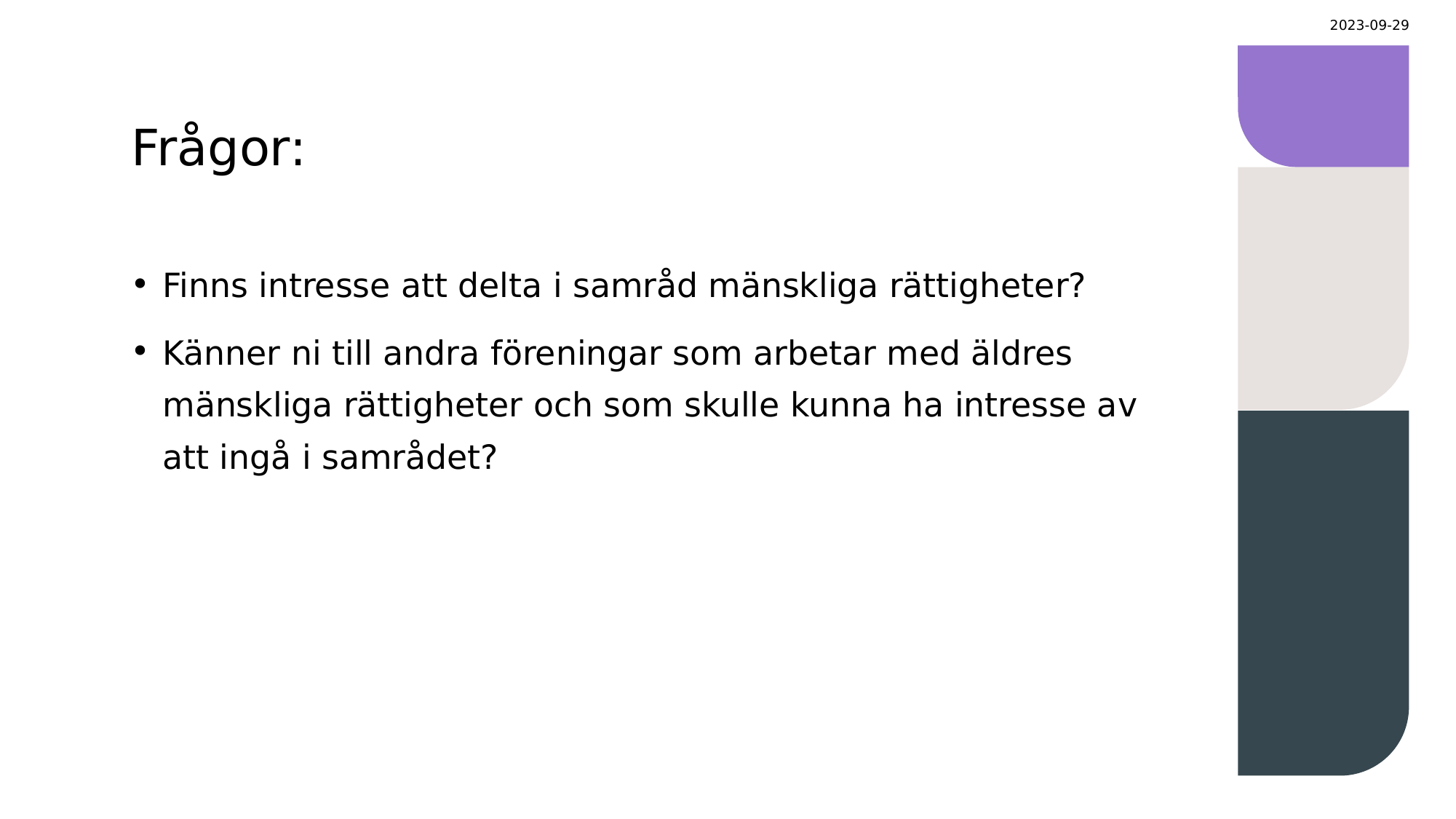

2023-09-29
# Frågor:
Finns intresse att delta i samråd mänskliga rättigheter?
Känner ni till andra föreningar som arbetar med äldres mänskliga rättigheter och som skulle kunna ha intresse av att ingå i samrådet?